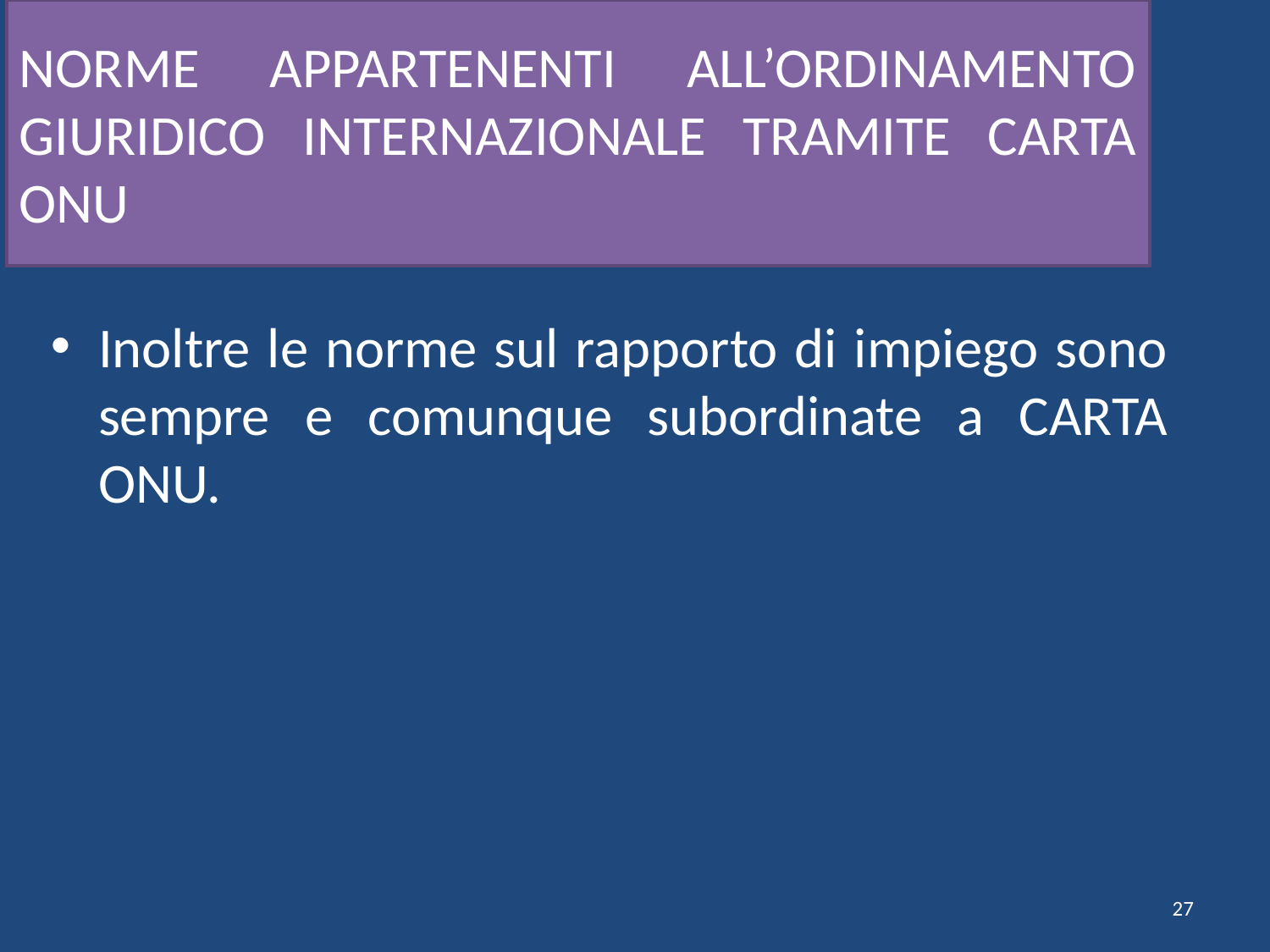

# NORME APPARTENENTI ALL’ORDINAMENTO GIURIDICO INTERNAZIONALE TRAMITE CARTA ONU
Inoltre le norme sul rapporto di impiego sono sempre e comunque subordinate a CARTA ONU.
27